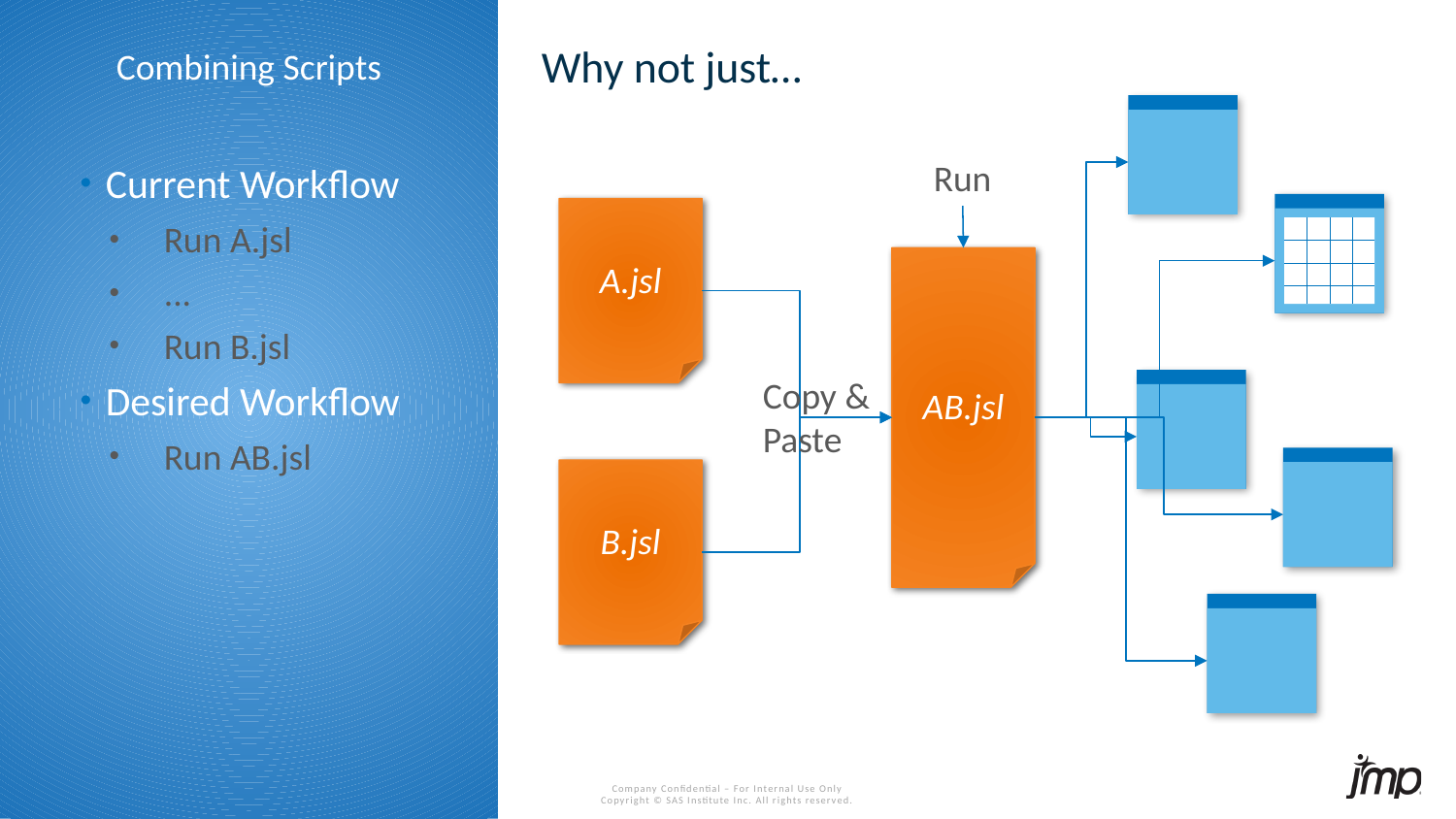

Why not just…
# Combining Scripts

Run
Current Workflow
Run A.jsl
...
Run B.jsl
Desired Workflow
Run AB.jsl

A.jsl
AB.jsl
Copy &
Paste

B.jsl